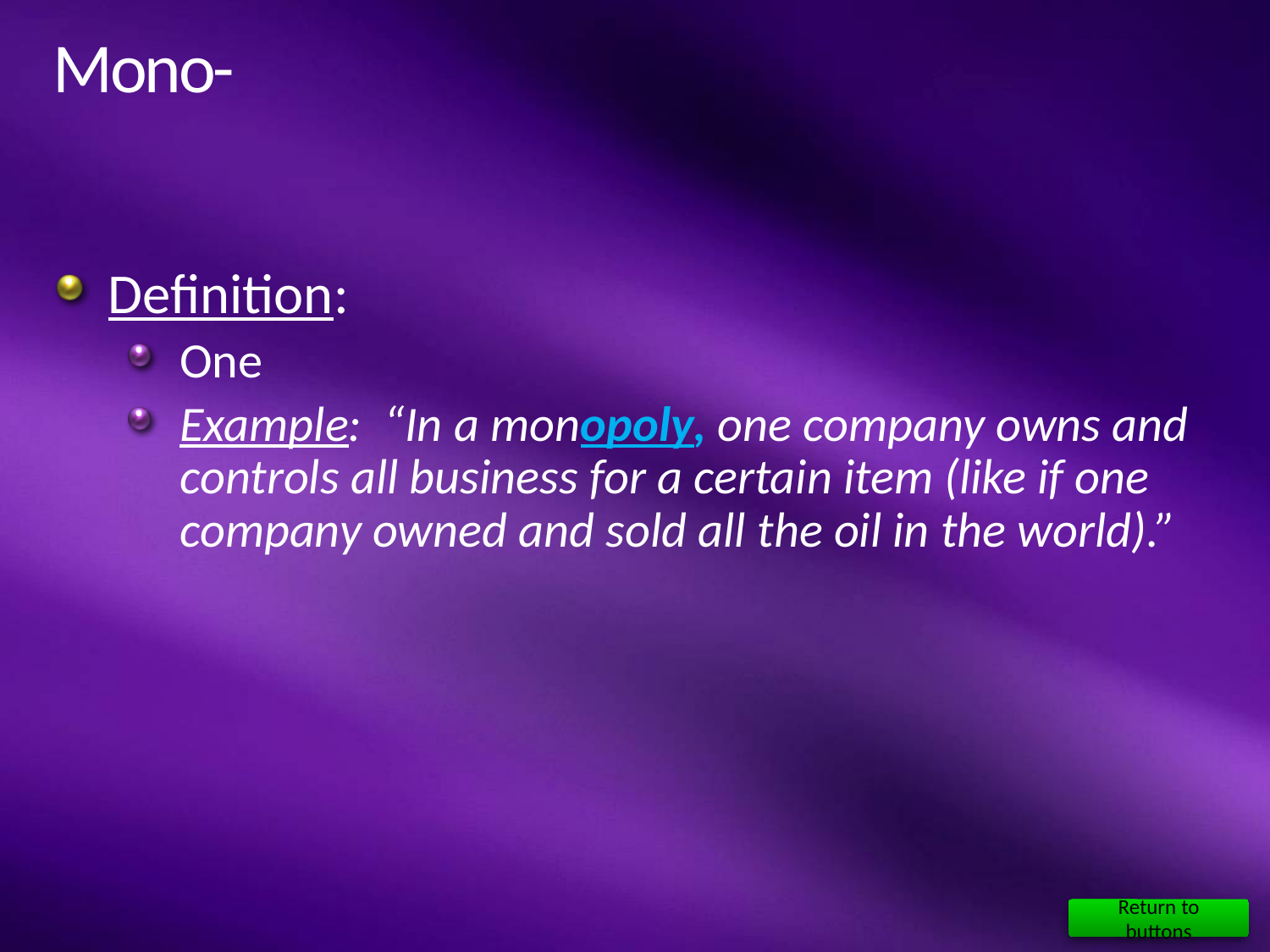

# Mono-
Definition:
One
Example:  “In a monopoly, one company owns and controls all business for a certain item (like if one company owned and sold all the oil in the world).”

Return to buttons